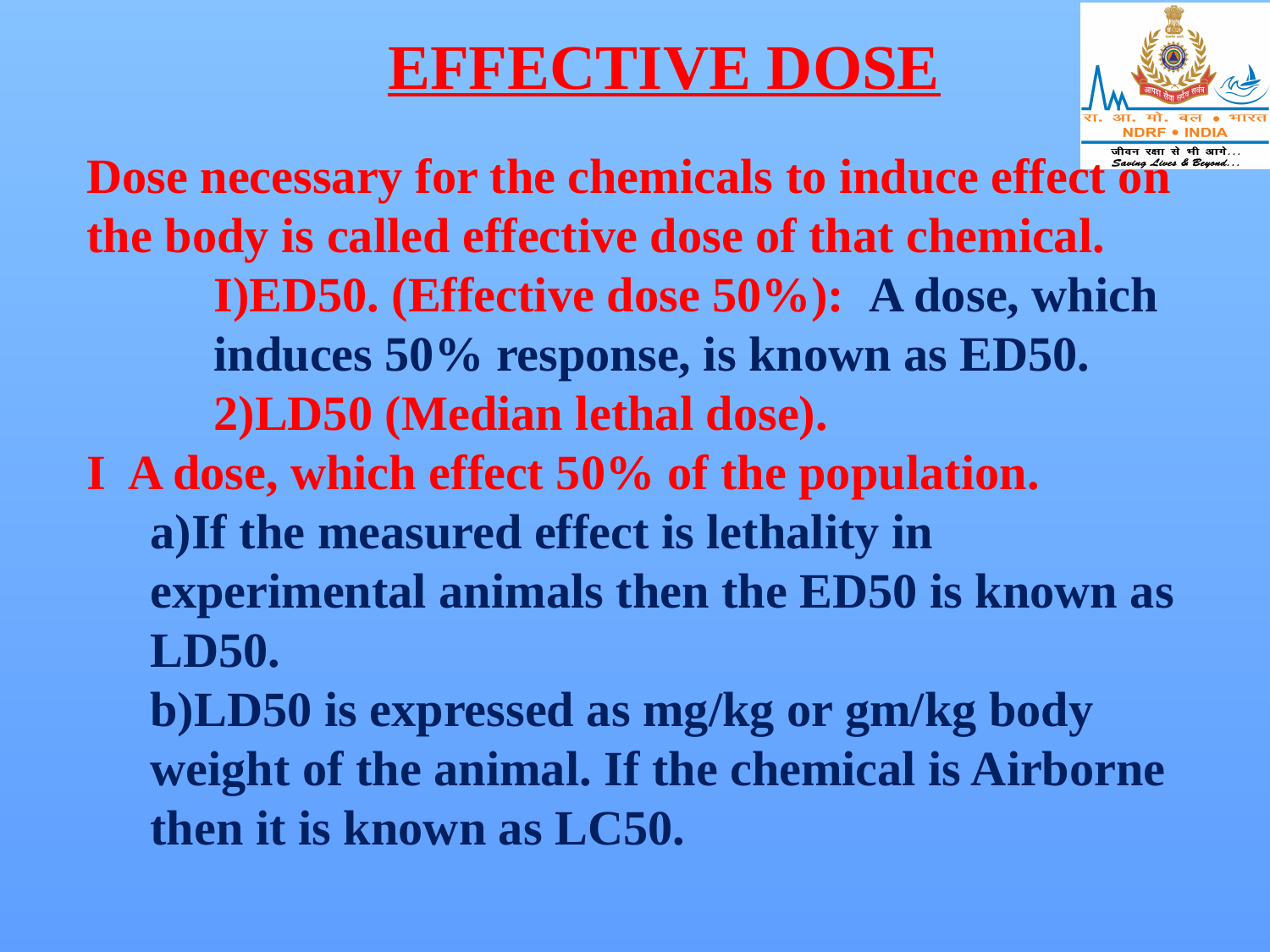

# EFFECTIVE DOSE
Dose necessary for the chemicals to induce effect on the body is called effective dose of that chemical.
ED50. (Effective dose 50%):  A dose, which induces 50% response, is known as ED50.
	2)LD50 (Median lethal dose).
I  A dose, which effect 50% of the population.
If the measured effect is lethality in experimental animals then the ED50 is known as LD50.
LD50 is expressed as mg/kg or gm/kg body weight of the animal. If the chemical is Airborne then it is known as LC50.